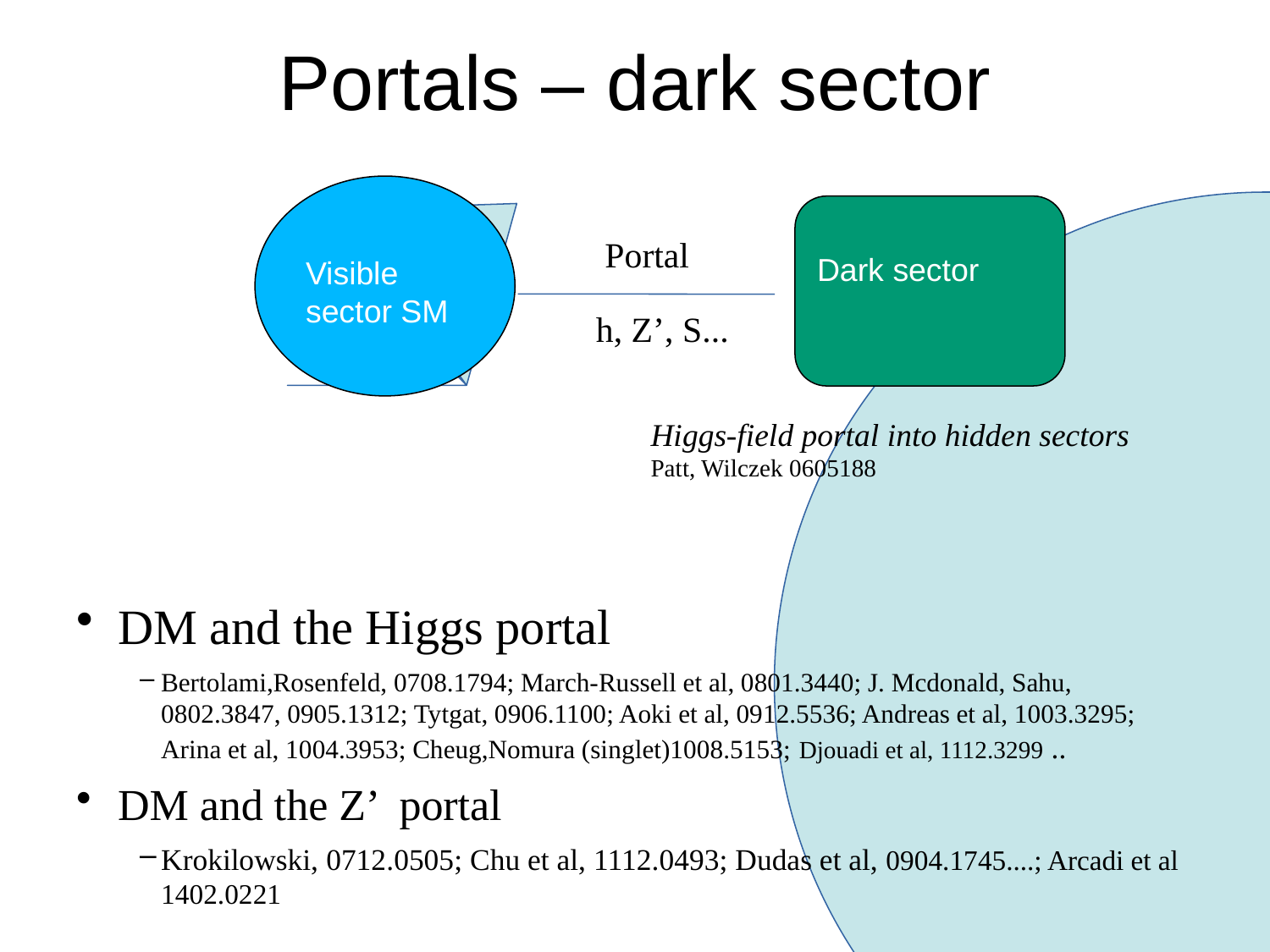

# Portals – dark sector

Visible sector SM

Dark sector

Portal

h, Z’, S...
Higgs-field portal into hidden sectors
Patt, Wilczek 0605188
DM and the Higgs portal
Bertolami,Rosenfeld, 0708.1794; March-Russell et al, 0801.3440; J. Mcdonald, Sahu, 0802.3847, 0905.1312; Tytgat, 0906.1100; Aoki et al, 0912.5536; Andreas et al, 1003.3295; Arina et al, 1004.3953; Cheug,Nomura (singlet)1008.5153; Djouadi et al, 1112.3299 ..
DM and the Z’  portal
Krokilowski, 0712.0505; Chu et al, 1112.0493; Dudas et al, 0904.1745....; Arcadi et al 1402.0221